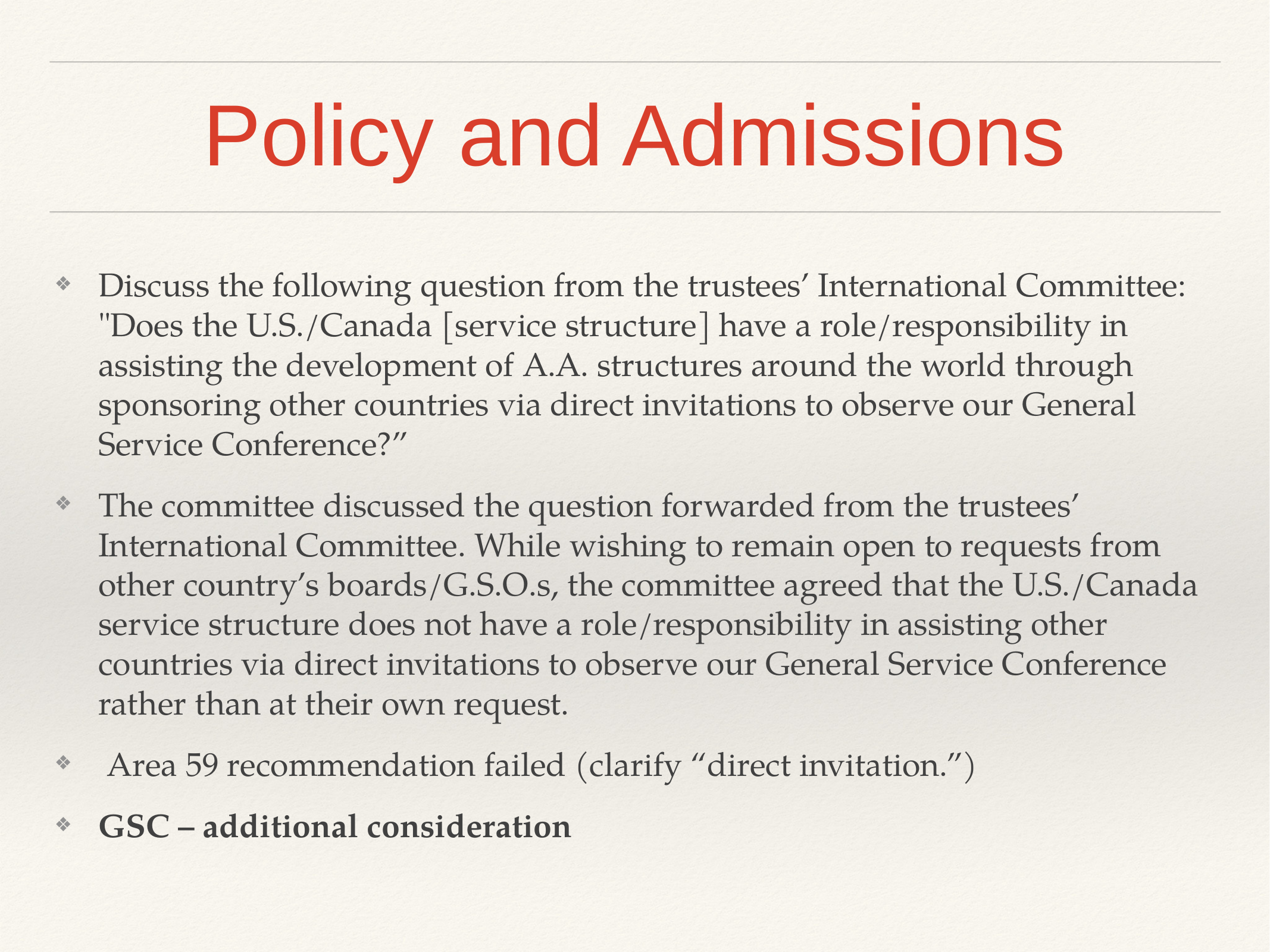

# Policy and Admissions
Discuss the following question from the trustees’ International Committee: "Does the U.S./Canada [service structure] have a role/responsibility in assisting the development of A.A. structures around the world through sponsoring other countries via direct invitations to observe our General Service Conference?”
The committee discussed the question forwarded from the trustees’ International Committee. While wishing to remain open to requests from other country’s boards/G.S.O.s, the committee agreed that the U.S./Canada service structure does not have a role/responsibility in assisting other countries via direct invitations to observe our General Service Conference rather than at their own request.
 Area 59 recommendation failed (clarify “direct invitation.”)
GSC – additional consideration